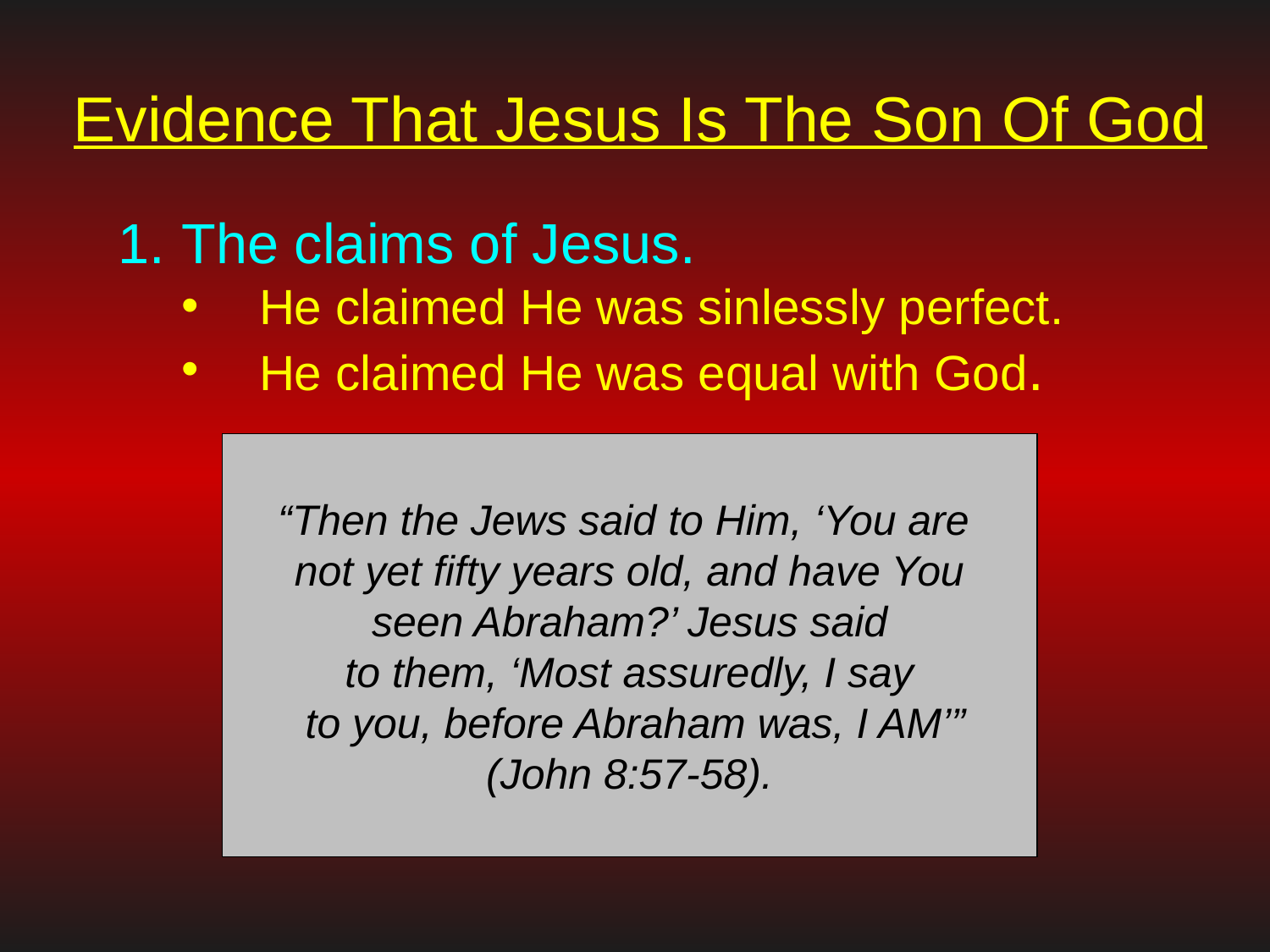

# Evidence That Jesus Is The Son Of God
 The claims of Jesus.
 He claimed He was sinlessly perfect.
 He claimed He was equal with God.
“Then the Jews said to Him, ‘You are
not yet fifty years old, and have You
 seen Abraham?’ Jesus said
to them, ‘Most assuredly, I say
 to you, before Abraham was, I AM’”
(John 8:57-58).